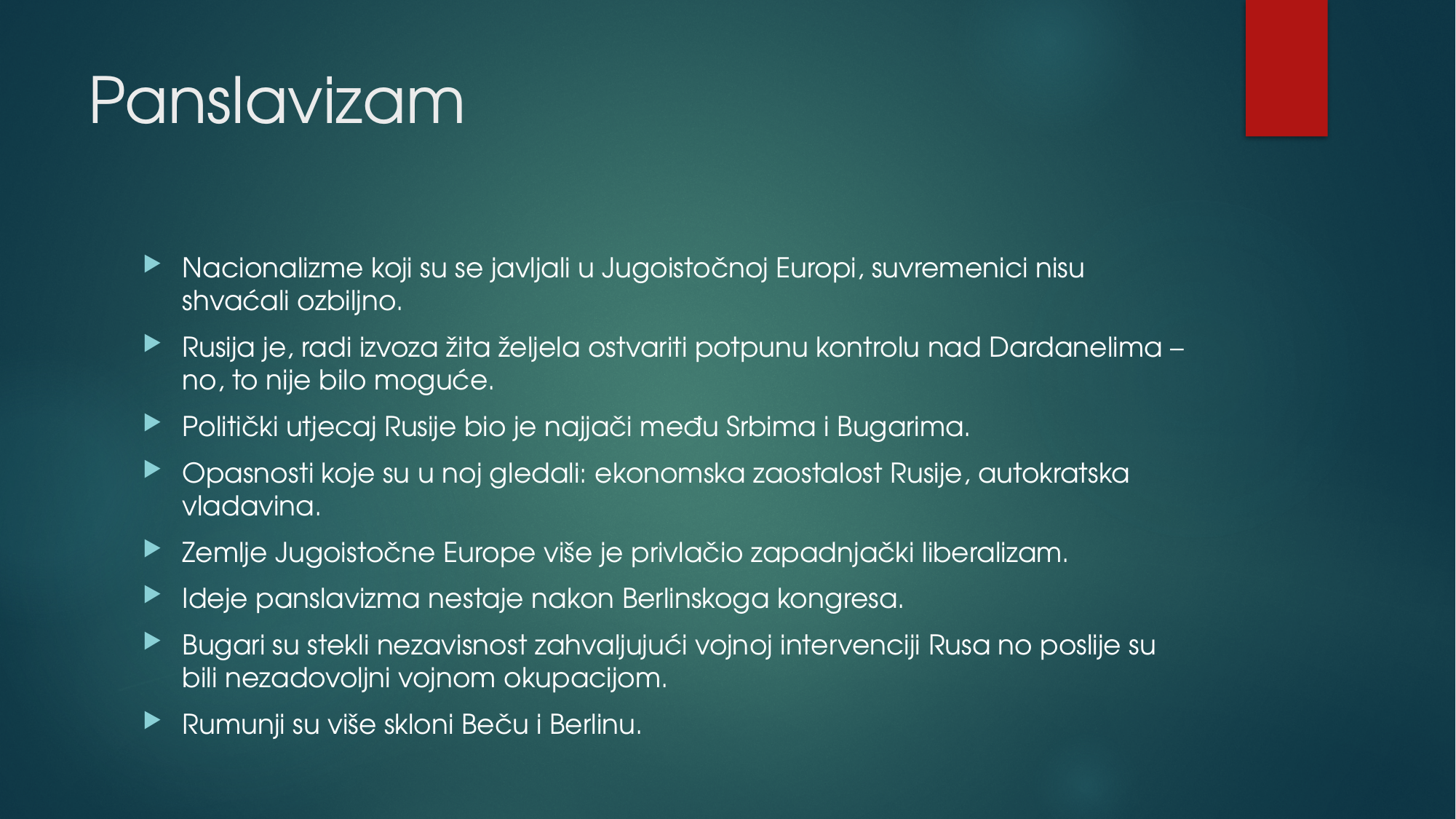

# Panslavizam
Nacionalizme koji su se javljali u Jugoistočnoj Europi, suvremenici nisu shvaćali ozbiljno.
Rusija je, radi izvoza žita željela ostvariti potpunu kontrolu nad Dardanelima – no, to nije bilo moguće.
Politički utjecaj Rusije bio je najjači među Srbima i Bugarima.
Opasnosti koje su u noj gledali: ekonomska zaostalost Rusije, autokratska vladavina.
Zemlje Jugoistočne Europe više je privlačio zapadnjački liberalizam.
Ideje panslavizma nestaje nakon Berlinskoga kongresa.
Bugari su stekli nezavisnost zahvaljujući vojnoj intervenciji Rusa no poslije su bili nezadovoljni vojnom okupacijom.
Rumunji su više skloni Beču i Berlinu.